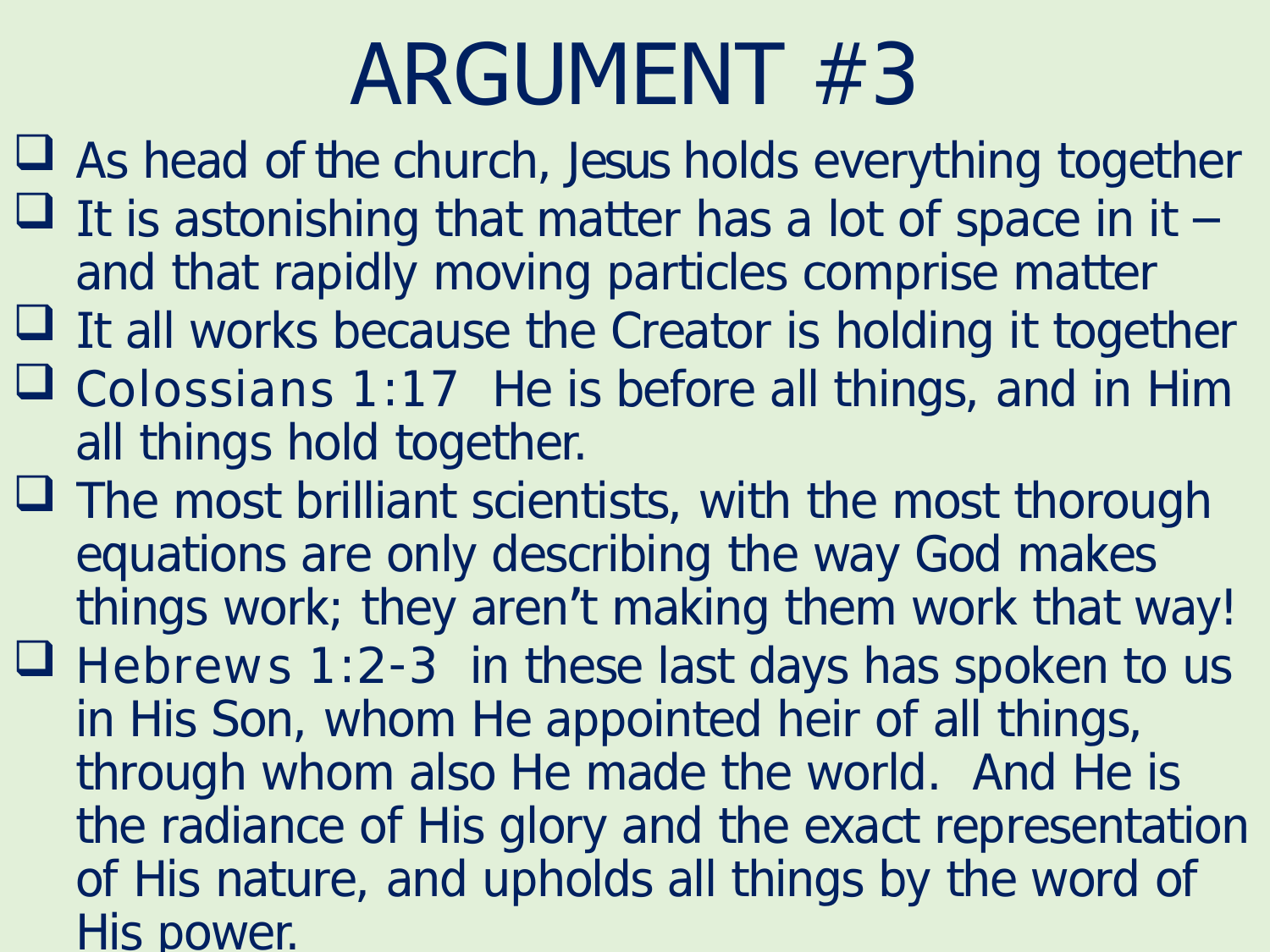

# ARGUMENT #3
As head of the church, Jesus holds everything together
It is astonishing that matter has a lot of space in it – and that rapidly moving particles comprise matter
It all works because the Creator is holding it together
Colossians 1:17  He is before all things, and in Him all things hold together.
The most brilliant scientists, with the most thorough equations are only describing the way God makes things work; they aren’t making them work that way!
Hebrews 1:2-3  in these last days has spoken to us in His Son, whom He appointed heir of all things, through whom also He made the world.  And He is the radiance of His glory and the exact representation of His nature, and upholds all things by the word of His power.